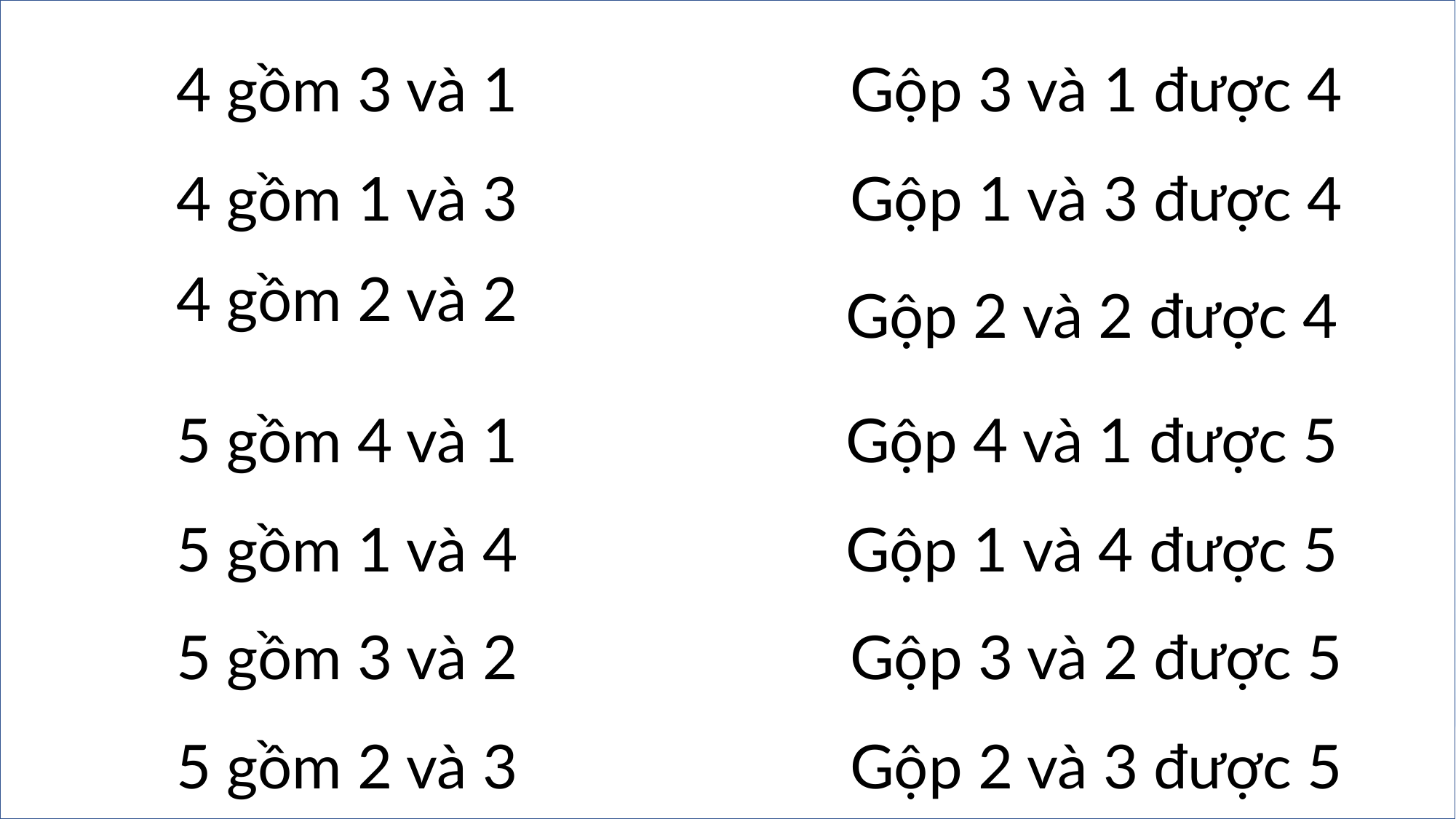

Gộp 3 và 1 được 4
Gộp 1 và 3 được 4
4 gồm 3 và 1
4 gồm 1 và 3
Gộp 2 và 2 được 4
4 gồm 2 và 2
Gộp 4 và 1 được 5
Gộp 1 và 4 được 5
5 gồm 4 và 1
5 gồm 1 và 4
Gộp 3 và 2 được 5
Gộp 2 và 3 được 5
5 gồm 3 và 2
5 gồm 2 và 3